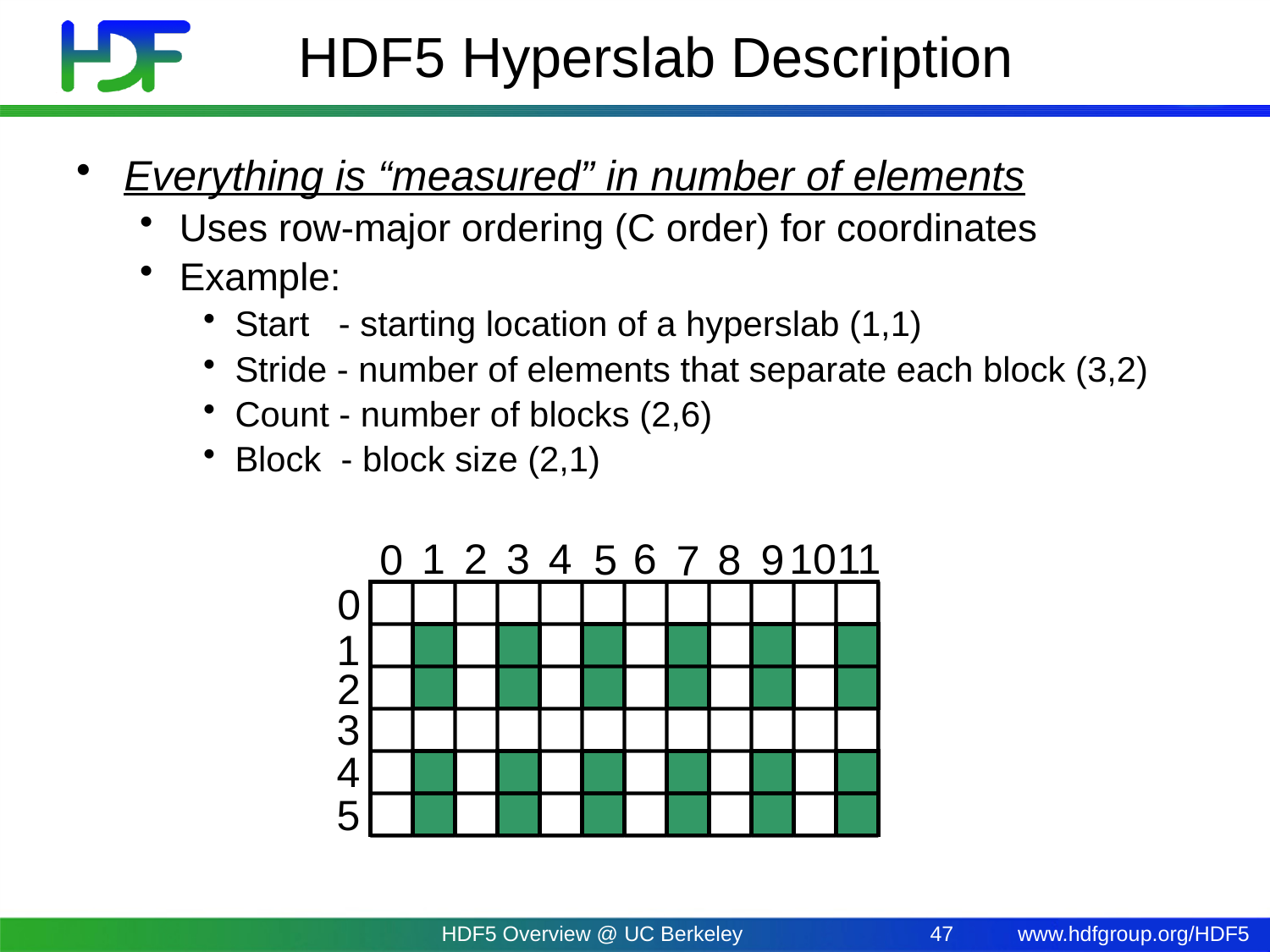

HDF5 Hyperslab Description
Everything is “measured” in number of elements
Uses row-major ordering (C order) for coordinates
Example:
Start   - starting location of a hyperslab (1,1)
Stride - number of elements that separate each block (3,2)
Count - number of blocks (2,6)
Block  - block size (2,1)

11
4
6
3
10
2
1
5
9
0
8
7
0

1

2

3

4

5

HDF5 Overview @ UC Berkeley
47